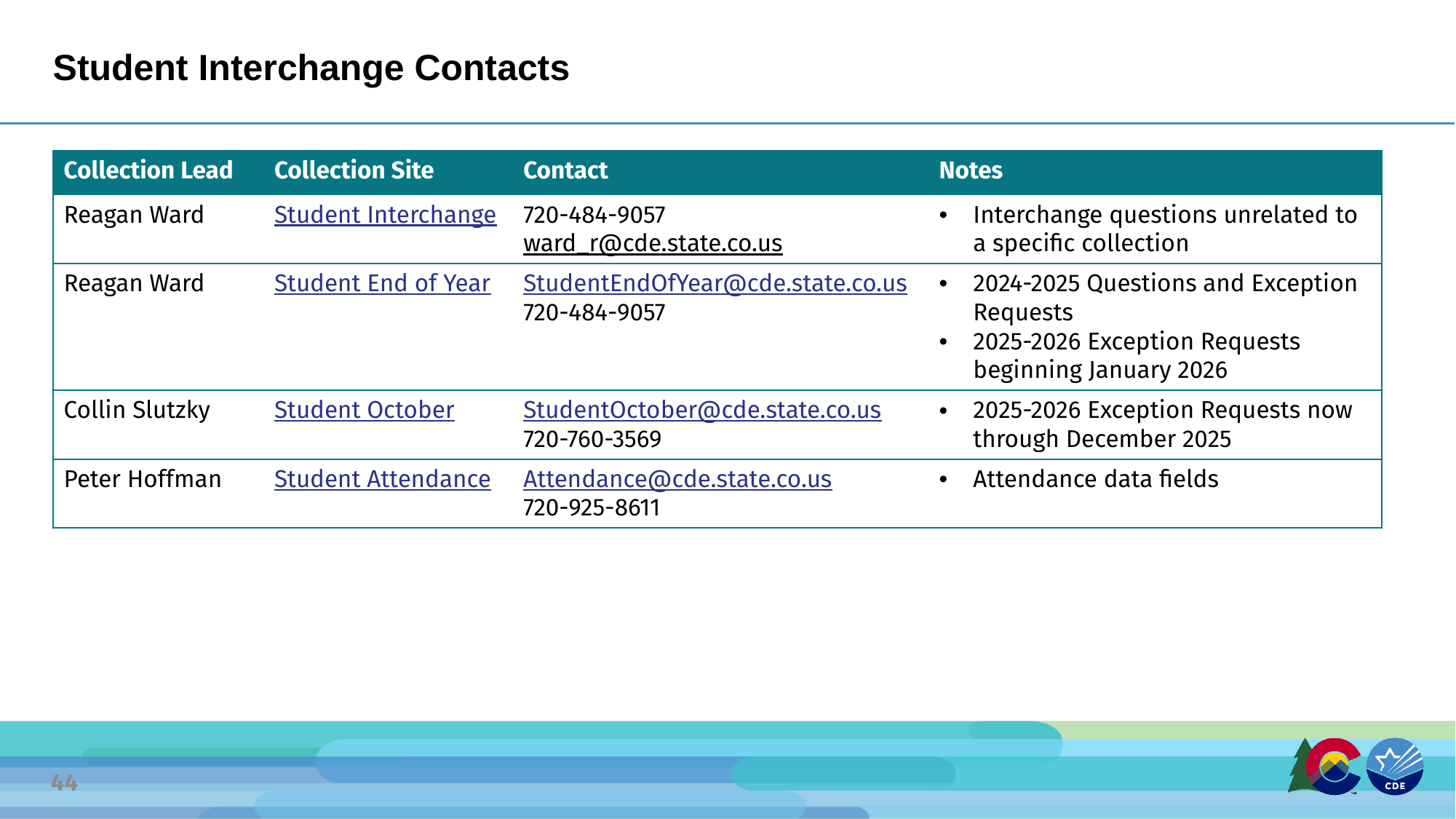

# Student Interchange Contacts
| Collection Lead | Collection Site | Contact | Notes |
| --- | --- | --- | --- |
| Reagan Ward | Student Interchange | 720-484-9057 ward\_r@cde.state.co.us | Interchange questions unrelated to a specific collection |
| Reagan Ward | Student End of Year | StudentEndOfYear@cde.state.co.us 720-484-9057 | 2024-2025 Questions and Exception Requests 2025-2026 Exception Requests beginning January 2026 |
| Collin Slutzky | Student October | StudentOctober@cde.state.co.us 720-760-3569 | 2025-2026 Exception Requests now through December 2025 |
| Peter Hoffman | Student Attendance | Attendance@cde.state.co.us 720-925-8611 | Attendance data fields |
44